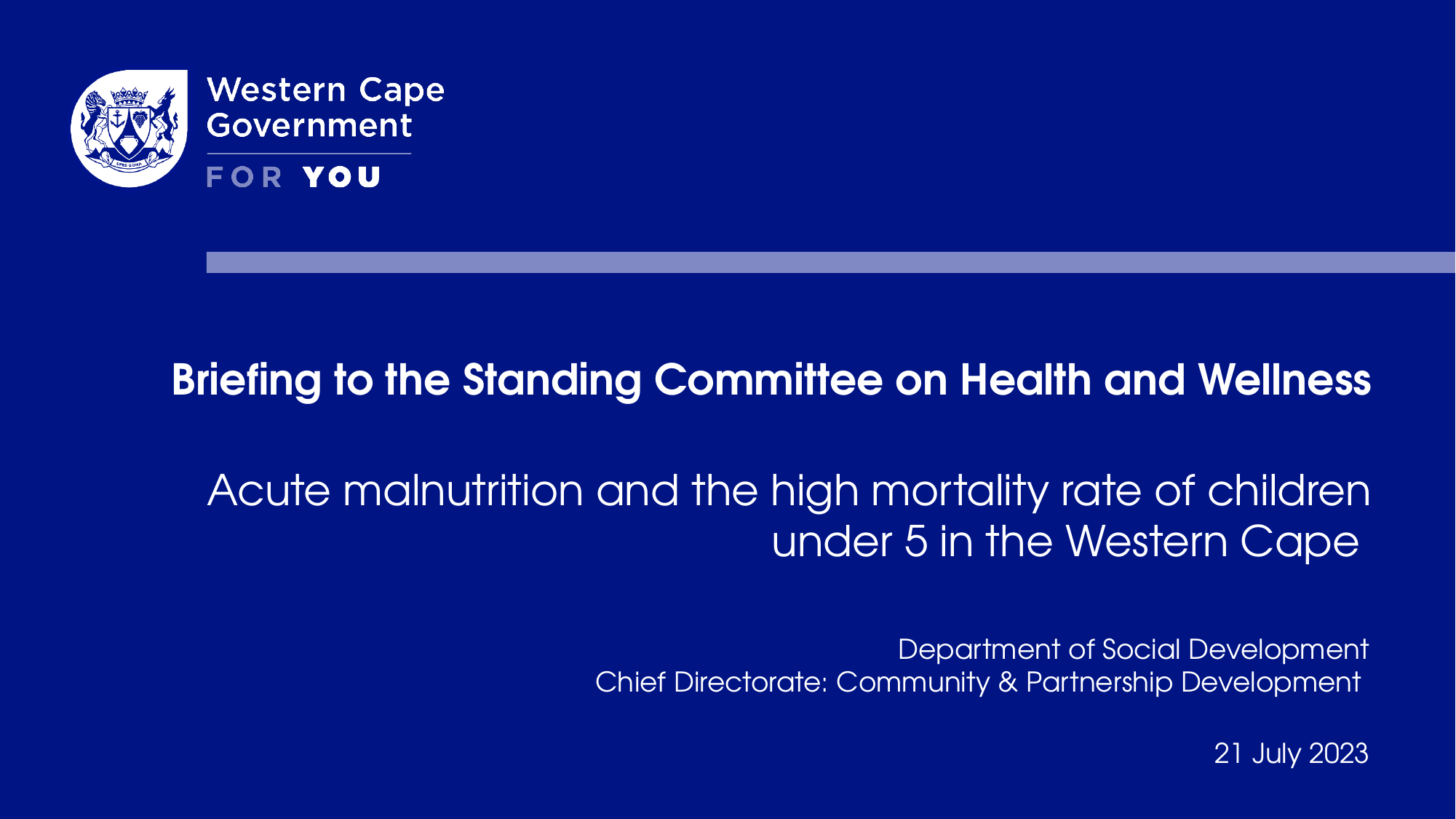

Briefing to the Standing Committee on Health and Wellness

Acute malnutrition and the high mortality rate of children under 5 in the Western Cape
Department of Social Development
Chief Directorate: Community & Partnership Development
21 July 2023